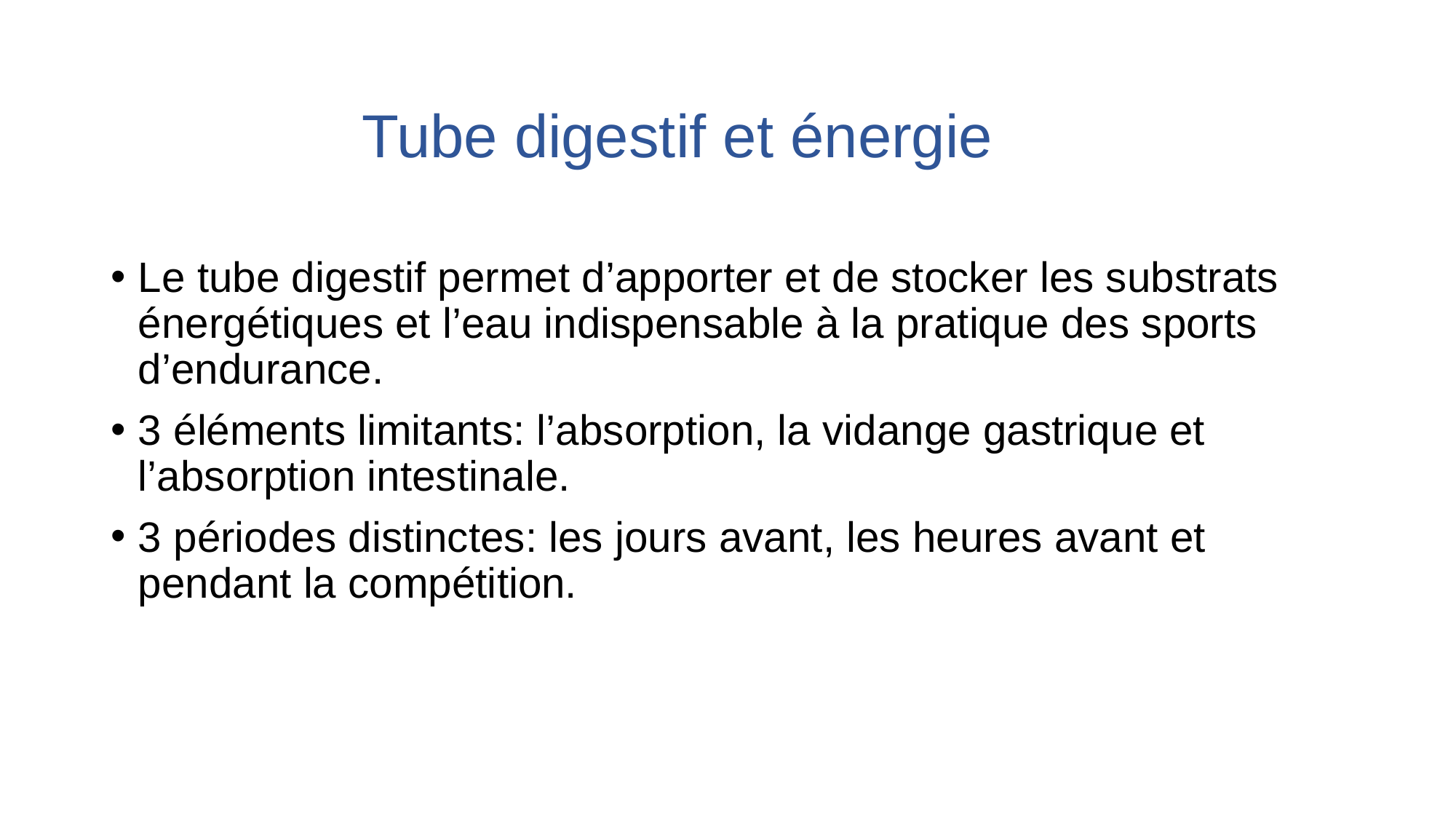

Tube digestif et énergie
Le tube digestif permet d’apporter et de stocker les substrats énergétiques et l’eau indispensable à la pratique des sports d’endurance.
3 éléments limitants: l’absorption, la vidange gastrique et l’absorption intestinale.
3 périodes distinctes: les jours avant, les heures avant et pendant la compétition.